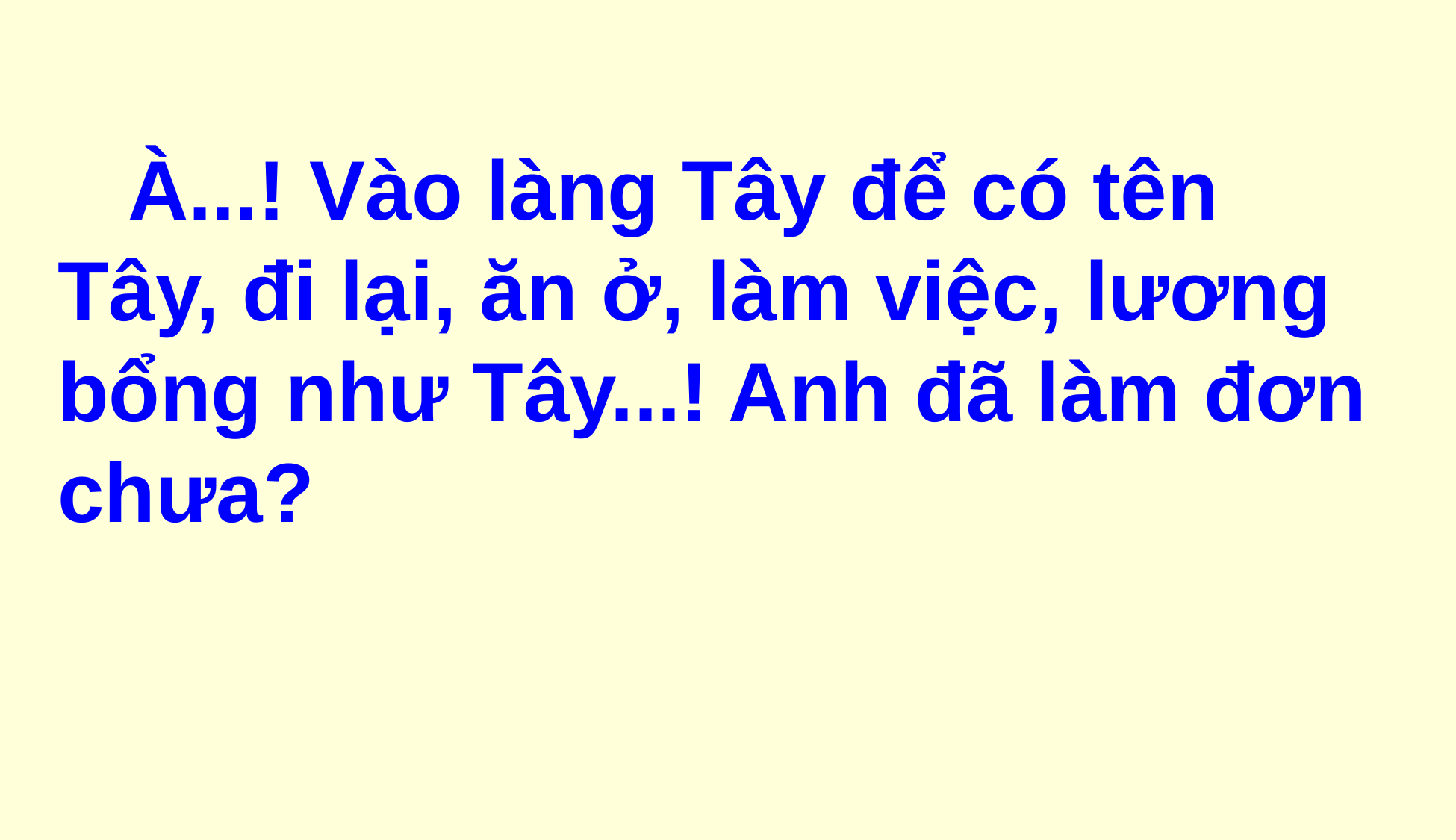

À...! Vào làng Tây để có tên Tây, đi lại, ăn ở, làm việc, lương bổng như Tây...! Anh đã làm đơn chưa?